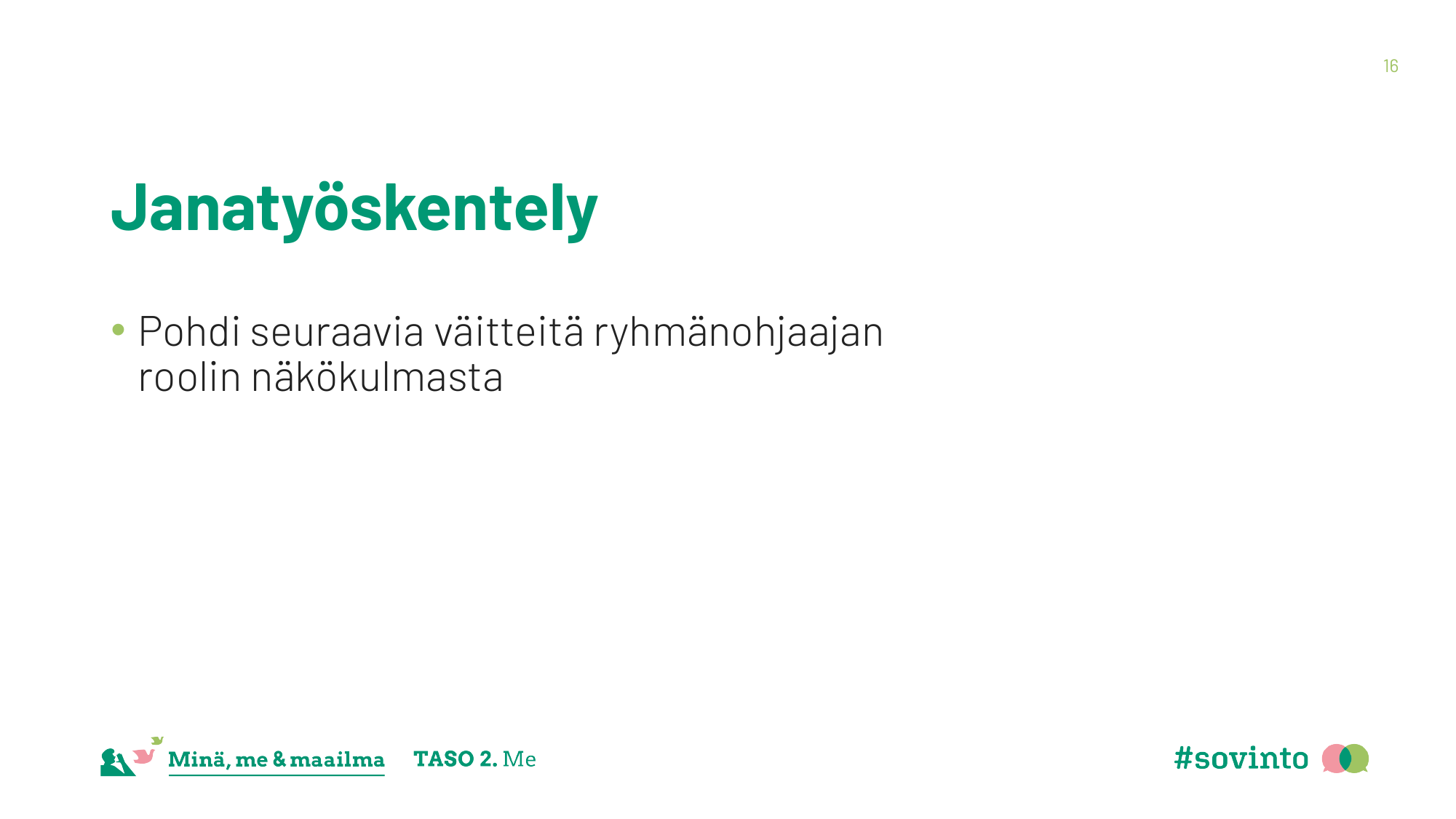

16
# Janatyöskentely
Pohdi seuraavia väitteitä ryhmänohjaajan roolin näkökulmasta